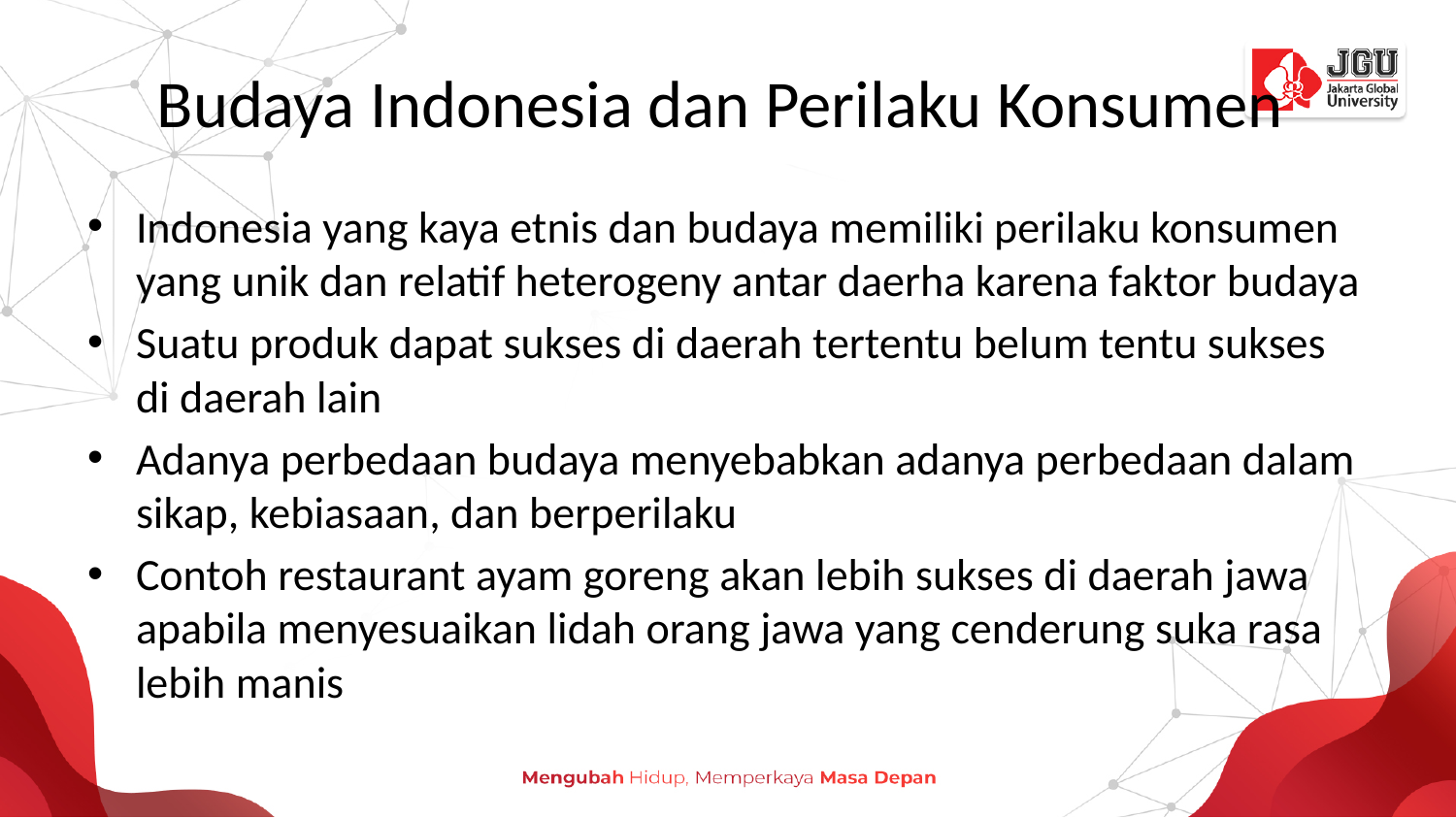

# Budaya Indonesia dan Perilaku Konsumen
Indonesia yang kaya etnis dan budaya memiliki perilaku konsumen yang unik dan relatif heterogeny antar daerha karena faktor budaya
Suatu produk dapat sukses di daerah tertentu belum tentu sukses di daerah lain
Adanya perbedaan budaya menyebabkan adanya perbedaan dalam sikap, kebiasaan, dan berperilaku
Contoh restaurant ayam goreng akan lebih sukses di daerah jawa apabila menyesuaikan lidah orang jawa yang cenderung suka rasa lebih manis